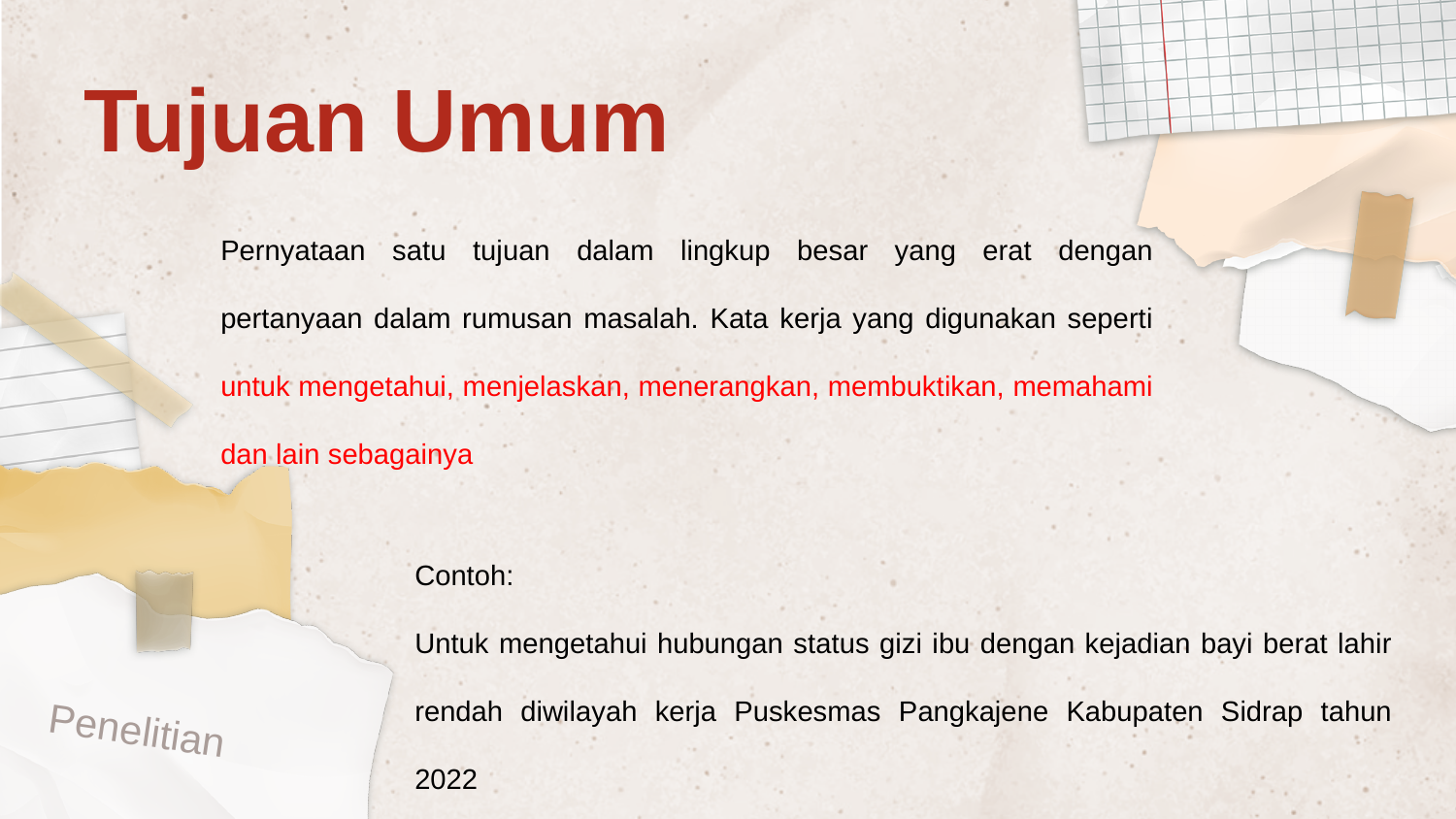

# Tujuan Umum
Pernyataan satu tujuan dalam lingkup besar yang erat dengan pertanyaan dalam rumusan masalah. Kata kerja yang digunakan seperti untuk mengetahui, menjelaskan, menerangkan, membuktikan, memahami dan lain sebagainya
Contoh:
Untuk mengetahui hubungan status gizi ibu dengan kejadian bayi berat lahir rendah diwilayah kerja Puskesmas Pangkajene Kabupaten Sidrap tahun 2022
Penelitian